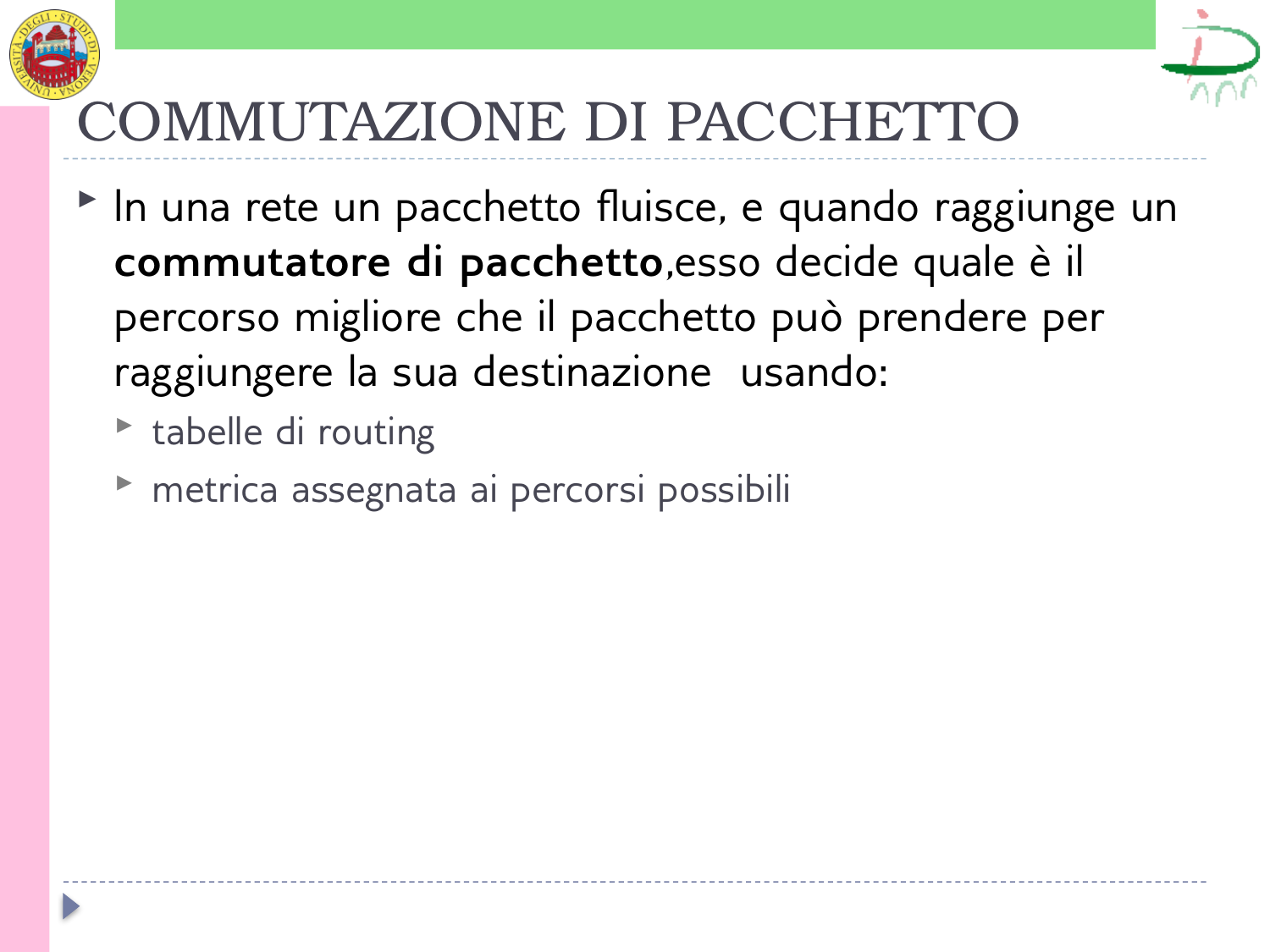

# COMMUTAZIONE DI PACCHETTO
In una rete un pacchetto fluisce, e quando raggiunge un commutatore di pacchetto,esso decide quale è il percorso migliore che il pacchetto può prendere per raggiungere la sua destinazione  usando:
tabelle di routing
metrica assegnata ai percorsi possibili